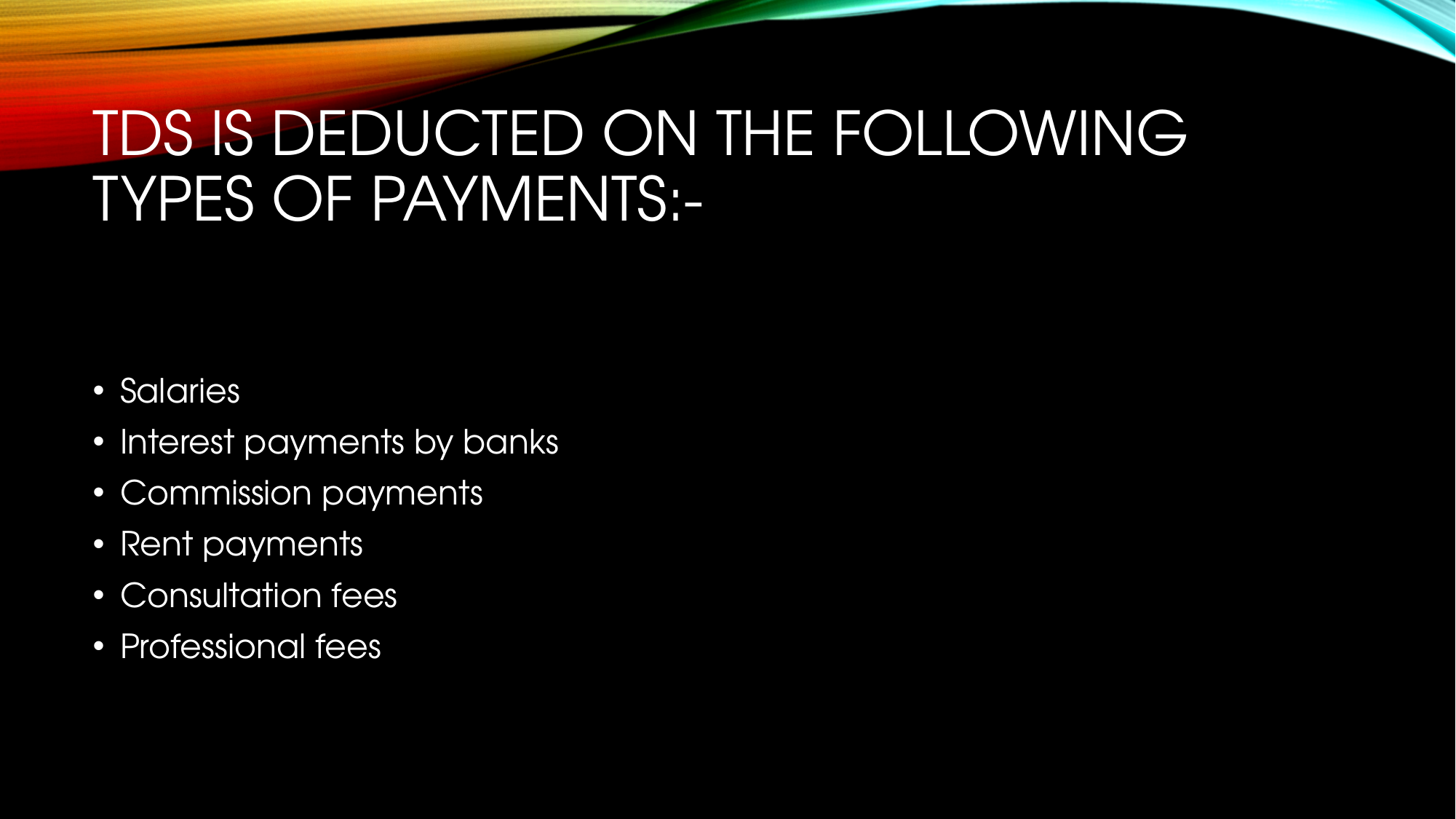

# TDS is deducted on the following types of payments:-

Salaries
Interest payments by banks
Commission payments
Rent payments
Consultation fees
Professional fees